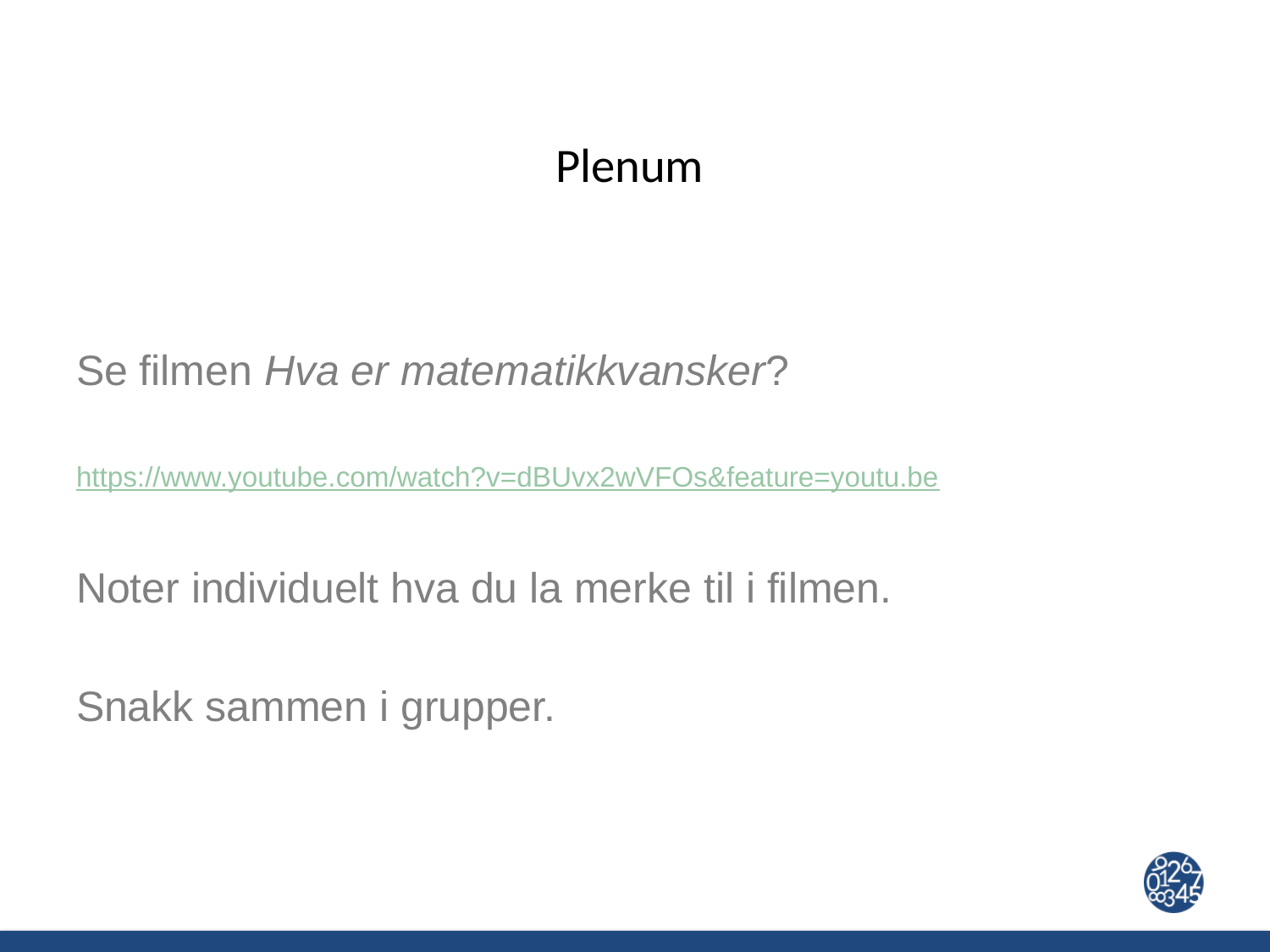

# Plenum

Se filmen Hva er matematikkvansker?

https://www.youtube.com/watch?v=dBUvx2wVFOs&feature=youtu.be

Noter individuelt hva du la merke til i filmen.

Snakk sammen i grupper.